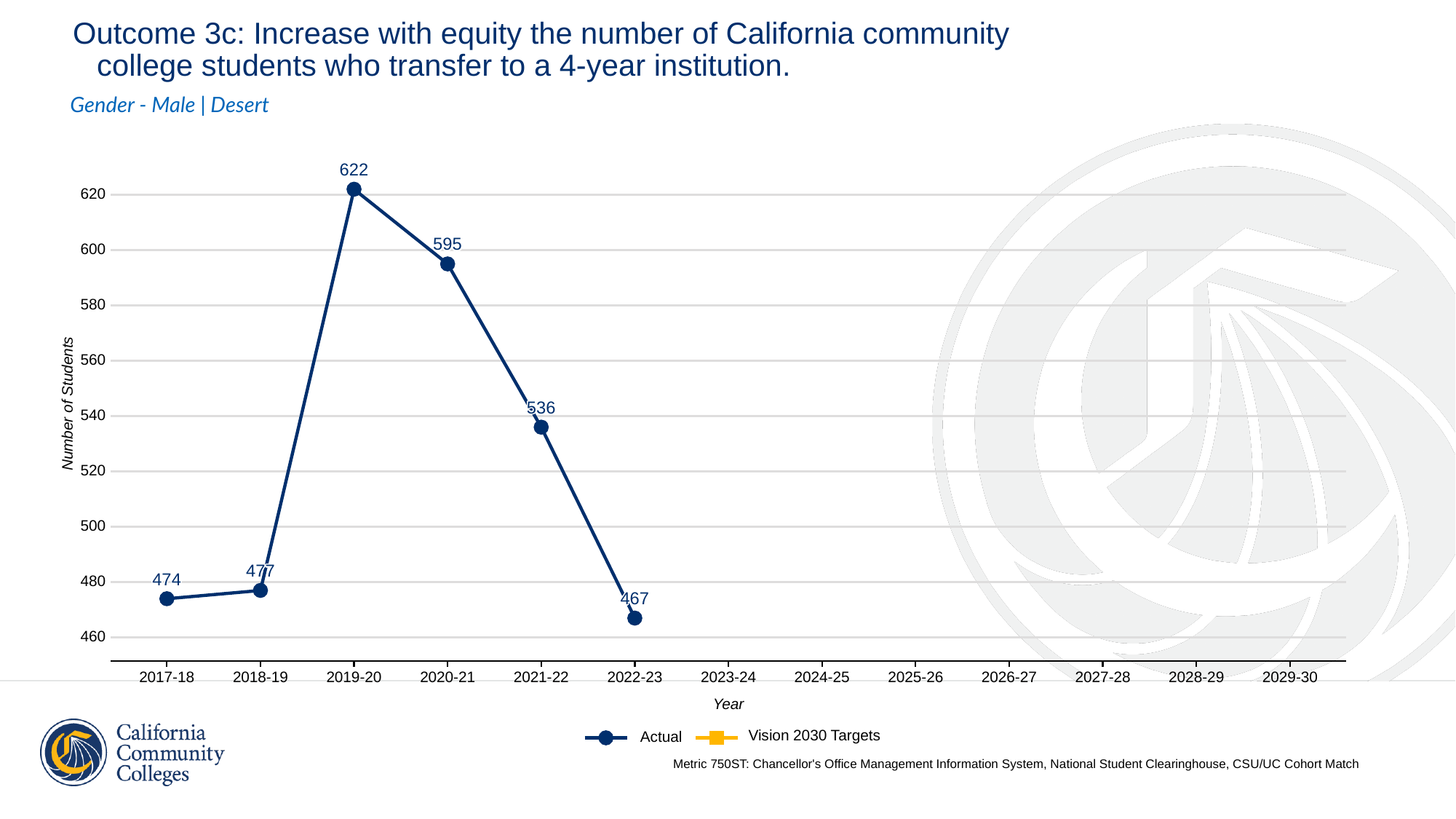

Outcome 3c: Increase with equity the number of California community
   college students who transfer to a 4-year institution.
Gender - Male | Desert
622
622
622
622
622
622
622
622
622
622
622
622
622
622
622
622
622

620

595
595
595
595
595
595
595
595
595
595
595
595
595
595
595
595
595
600

580

560

Number of Students
536
536
536
536
536
536
536
536
536
536
536
536
536
536
536
536
536
540

520

500

477
477
477
477
477
477
477
477
477
477
477
477
477
477
477
477
477
474
474
474
474
474
474
474
474
474
474
474
474
474
474
474
474
474
480

467
467
467
467
467
467
467
467
467
467
467
467
467
467
467
467
467

460

2017-18
2018-19
2019-20
2020-21
2021-22
2022-23
2023-24
2024-25
2025-26
2026-27
2027-28
2028-29
2029-30
Year
Vision 2030 Targets

Actual

Metric 750ST: Chancellor's Office Management Information System, National Student Clearinghouse, CSU/UC Cohort Match